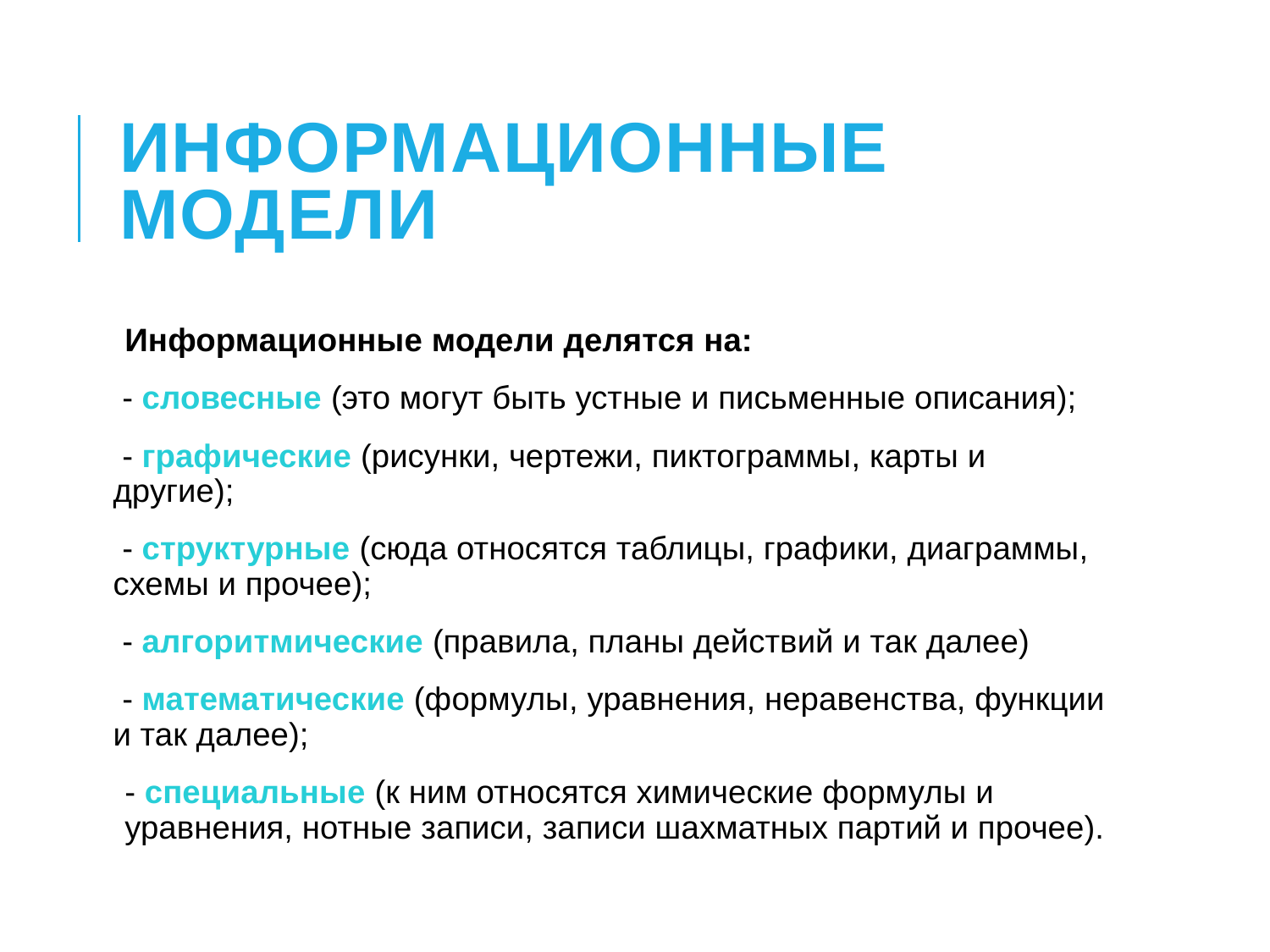

# Информационные модели
Информационные модели делятся на:
 - словесные (это могут быть устные и письменные описания);
 - графические (рисунки, чертежи, пиктограммы, карты и другие);
 - структурные (сюда относятся таблицы, графики, диаграммы, схемы и прочее);
 - алгоритмические (правила, планы действий и так далее)
 - математические (формулы, уравнения, неравенства, функции и так далее);
- специальные (к ним относятся химические формулы и уравнения, нотные записи, записи шахматных партий и прочее).